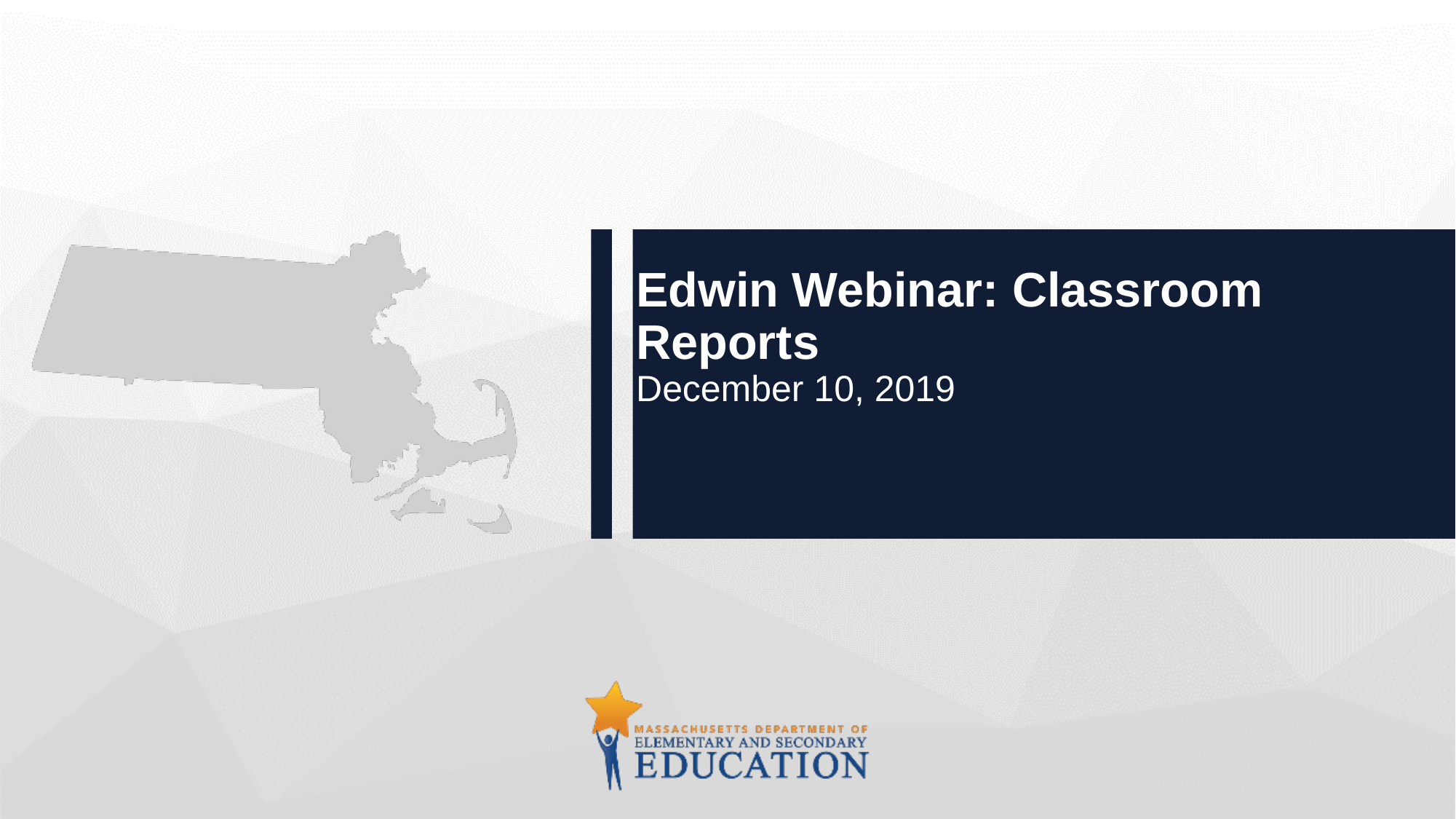

# Edwin Webinar: Classroom Reports December 10, 2019